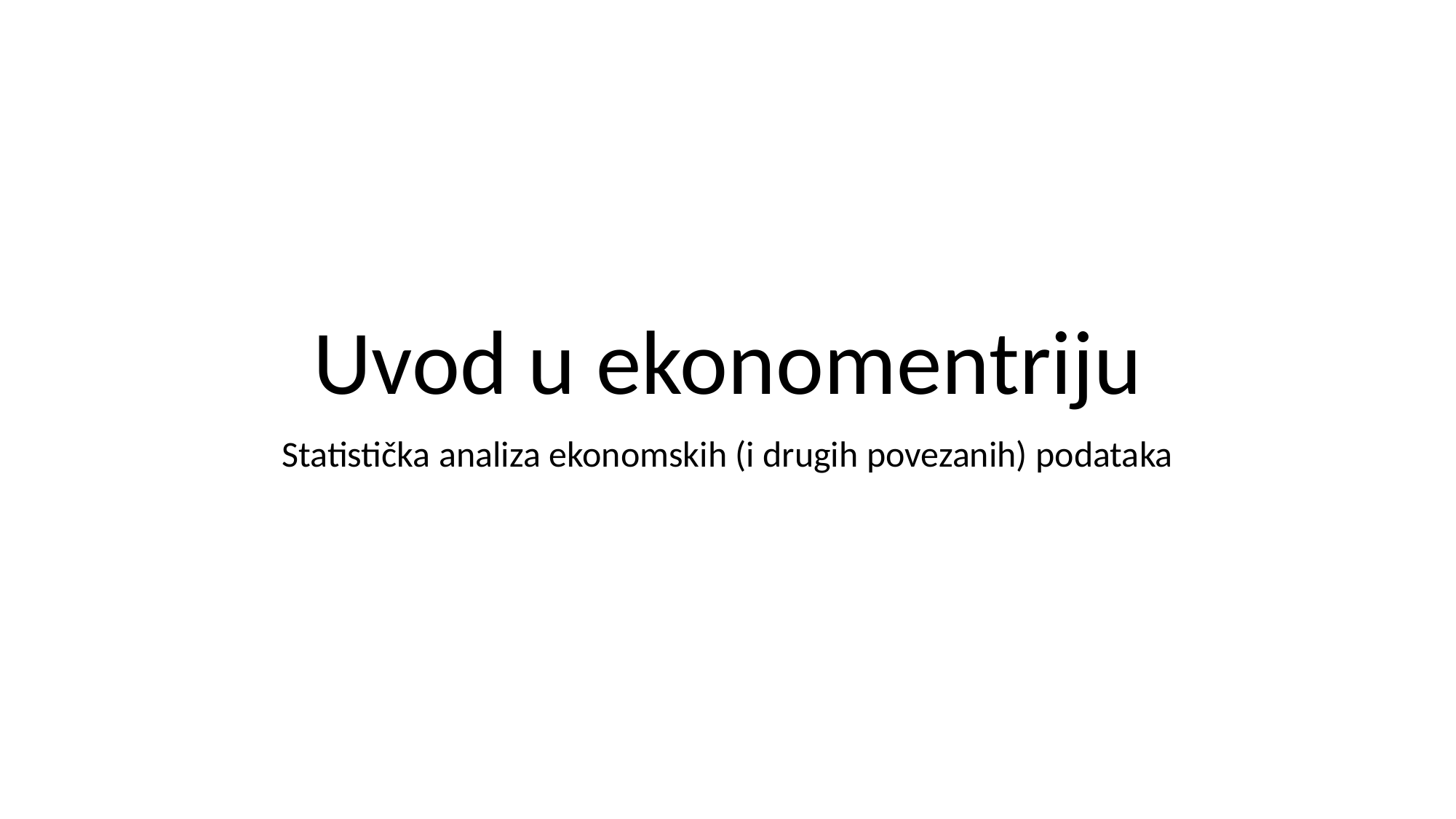

# Uvod u ekonomentriju
Statistička analiza ekonomskih (i drugih povezanih) podataka